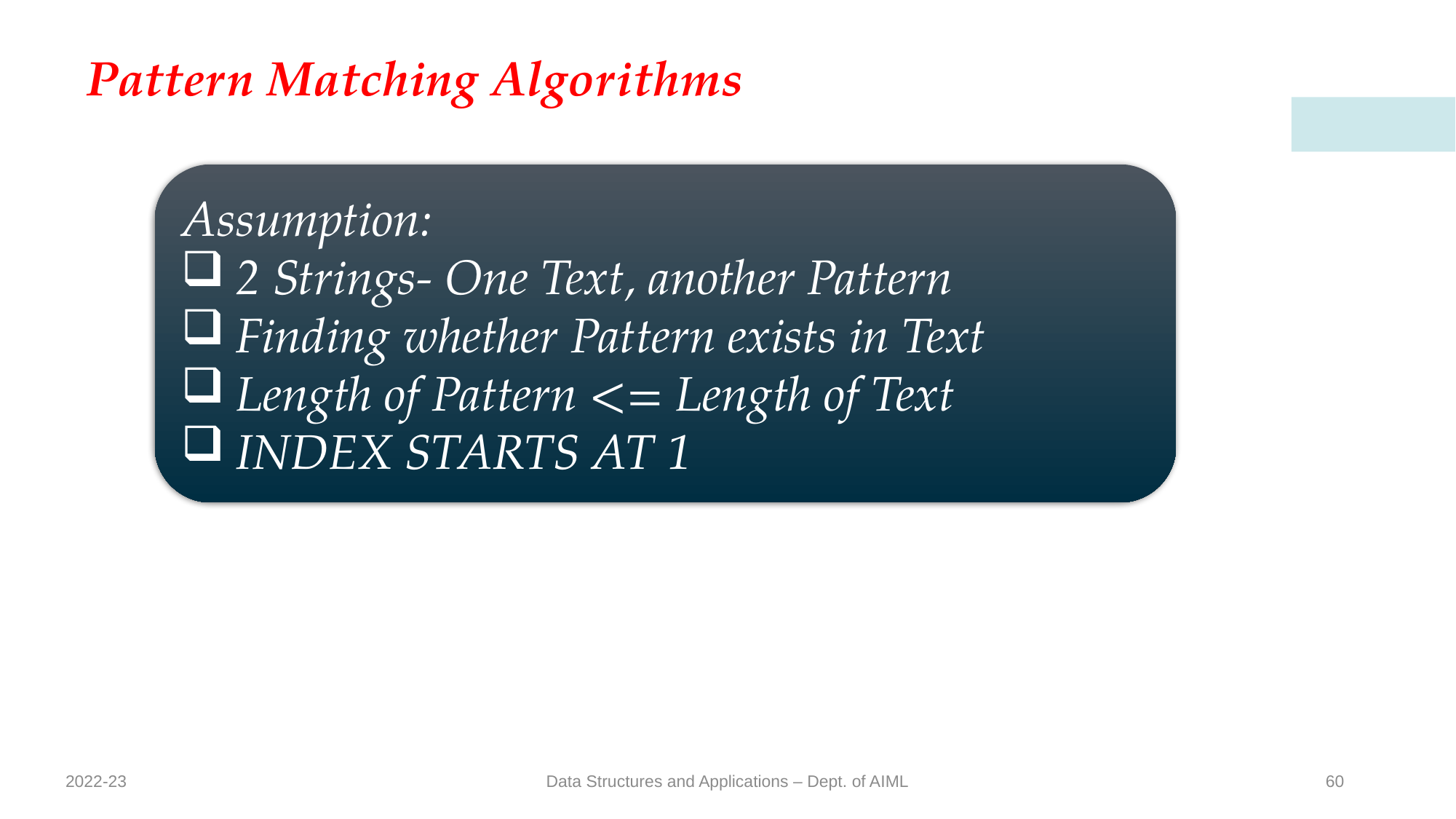

Pattern Matching Algorithms
Assumption:
2 Strings- One Text, another Pattern
Finding whether Pattern exists in Text
Length of Pattern <= Length of Text
INDEX STARTS AT 1
2022-23
Data Structures and Applications – Dept. of AIML
60